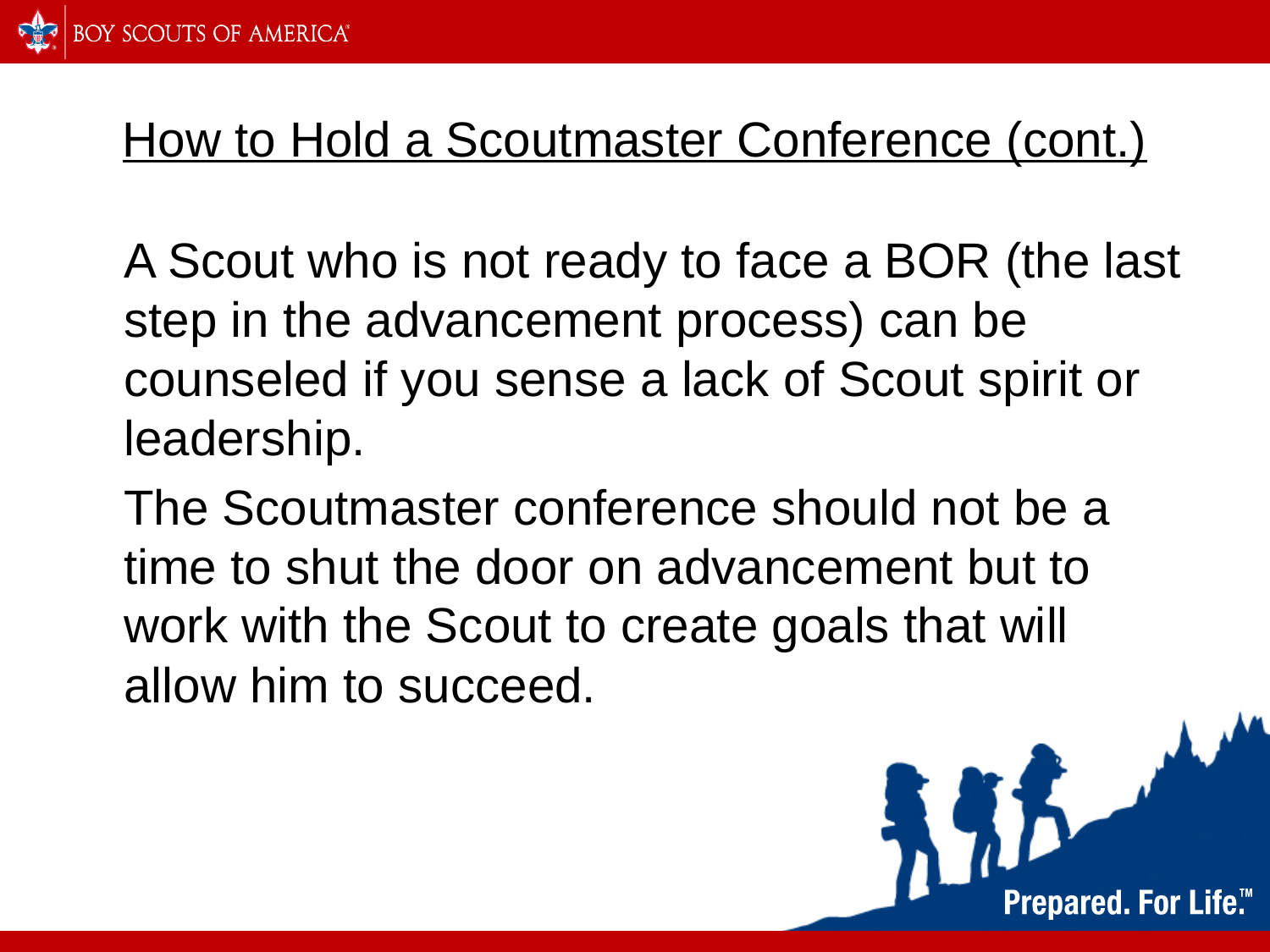

# How to Hold a Scoutmaster Conference (cont.)
A Scout who is not ready to face a BOR (the last step in the advancement process) can be counseled if you sense a lack of Scout spirit or leadership.
The Scoutmaster conference should not be a time to shut the door on advancement but to work with the Scout to create goals that will allow him to succeed.